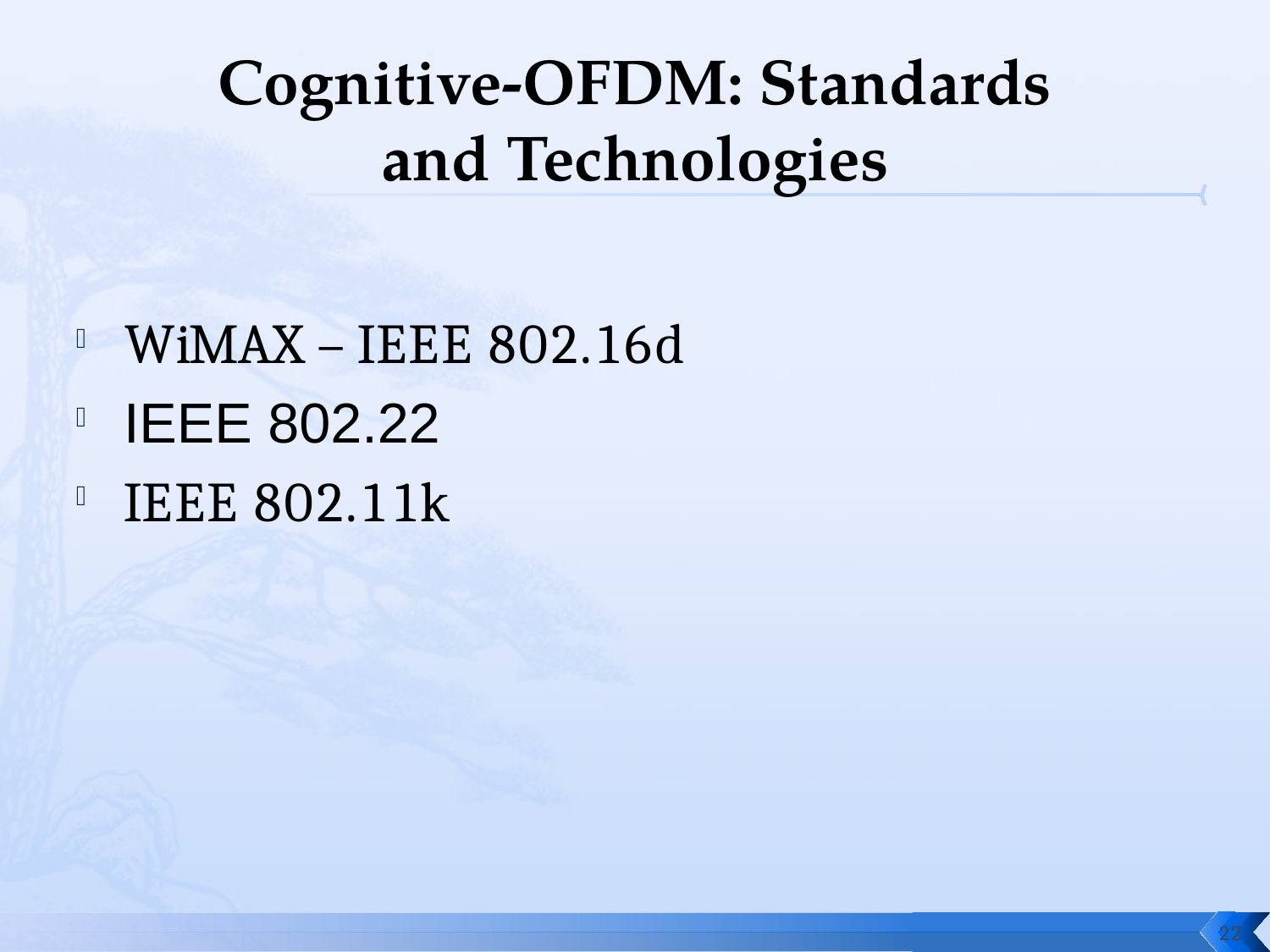

# Cognitive-OFDM: Standards and Technologies

WiMAX – IEEE 802.16d
IEEE 802.22
IEEE 802.11k
22